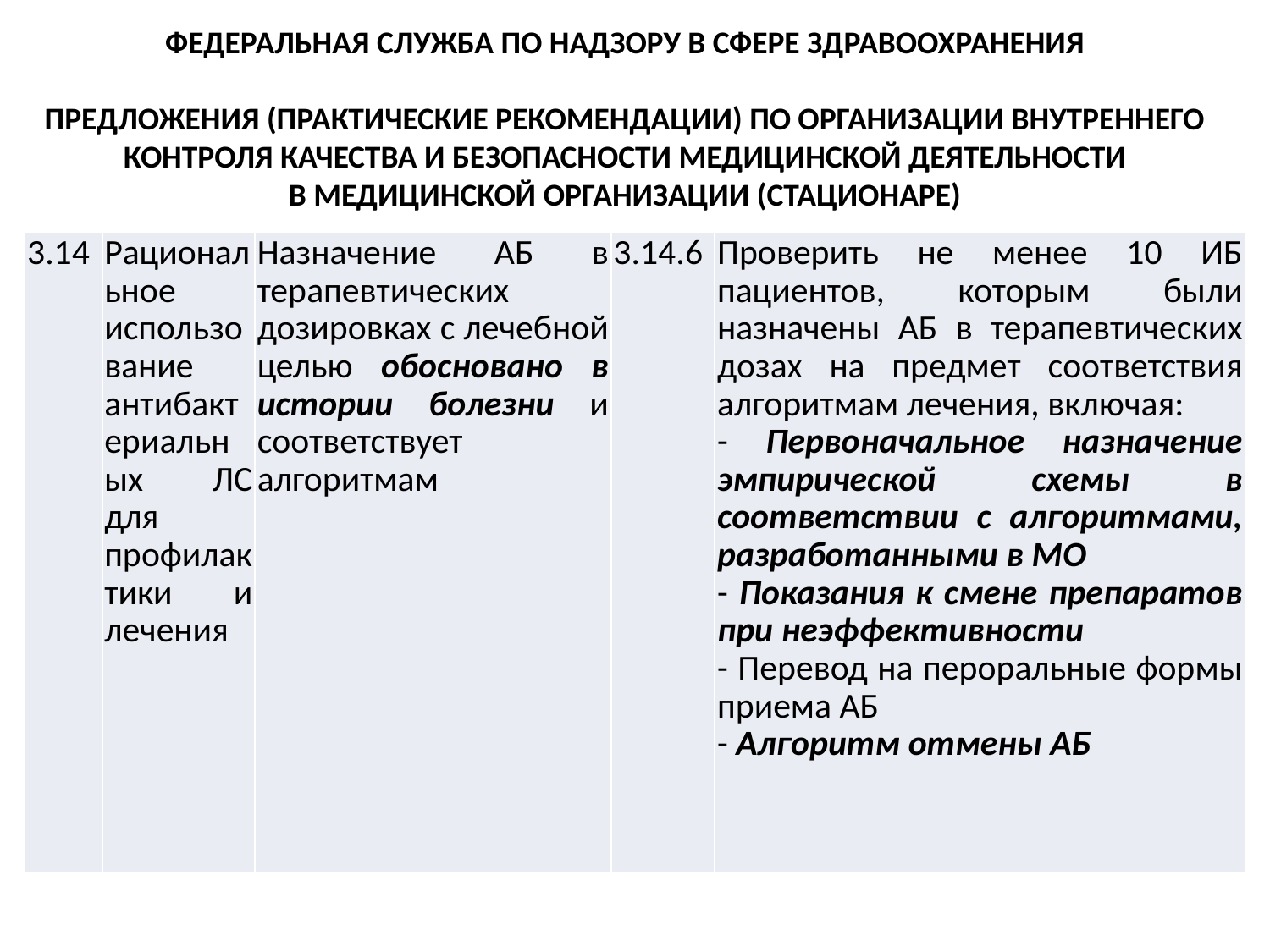

ФЕДЕРАЛЬНАЯ СЛУЖБА ПО НАДЗОРУ В СФЕРЕ ЗДРАВООХРАНЕНИЯ

ПРЕДЛОЖЕНИЯ (ПРАКТИЧЕСКИЕ РЕКОМЕНДАЦИИ) ПО ОРГАНИЗАЦИИ ВНУТРЕННЕГО КОНТРОЛЯ КАЧЕСТВА И БЕЗОПАСНОСТИ МЕДИЦИНСКОЙ ДЕЯТЕЛЬНОСТИ
В МЕДИЦИНСКОЙ ОРГАНИЗАЦИИ (СТАЦИОНАРЕ)
| 3.14 | Рациональное использование антибактериальных ЛС для профилактики и лечения | Назначение АБ в терапевтических дозировках с лечебной целью обосновано в истории болезни и соответствует алгоритмам | 3.14.6 | Проверить не менее 10 ИБ пациентов, которым были назначены АБ в терапевтических дозах на предмет соответствия алгоритмам лечения, включая: - Первоначальное назначение эмпирической схемы в соответствии с алгоритмами, разработанными в МО - Показания к смене препаратов при неэффективности - Перевод на пероральные формы приема АБ - Алгоритм отмены АБ |
| --- | --- | --- | --- | --- |
2.3 ЭПИДЕМИОЛОГИЧЕСКАЯ БЕЗОПАСНОСТЬ (ПРОФИЛАКТИКА ИНФЕКЦИЙ, СВЯЗАННЫХ С ОКАЗАНИЕМ МЕДИЦИНСКОЙ ПОМОЩИ (ИСМП))